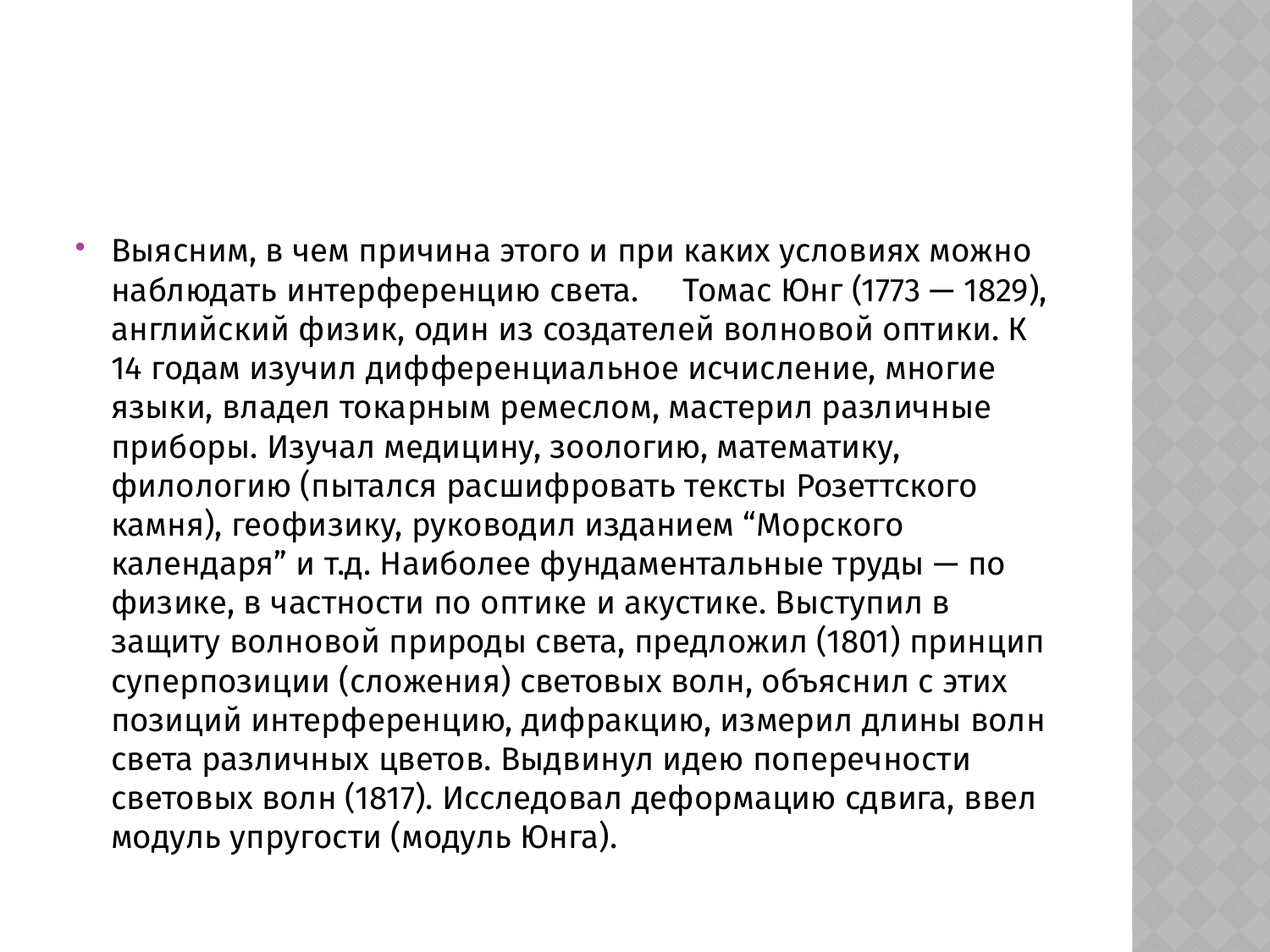

#
Выясним, в чем причина этого и при каких условиях можно наблюдать интерференцию света.     Томас Юнг (1773 — 1829), английский физик, один из создателей волновой оптики. К 14 годам изучил дифференциальное исчисление, многие языки, владел токарным ремеслом, мастерил различные приборы. Изучал медицину, зоологию, математику, филологию (пытался расшифровать тексты Розеттского камня), геофизику, руководил изданием “Морского календаря” и т.д. Наиболее фундаментальные труды — по физике, в частности по оптике и акустике. Выступил в защиту волновой природы света, предложил (1801) принцип суперпозиции (сложения) световых волн, объяснил с этих позиций интерференцию, дифракцию, измерил длины волн света различных цветов. Выдвинул идею поперечности световых волн (1817). Исследовал деформацию сдвига, ввел модуль упругости (модуль Юнга).